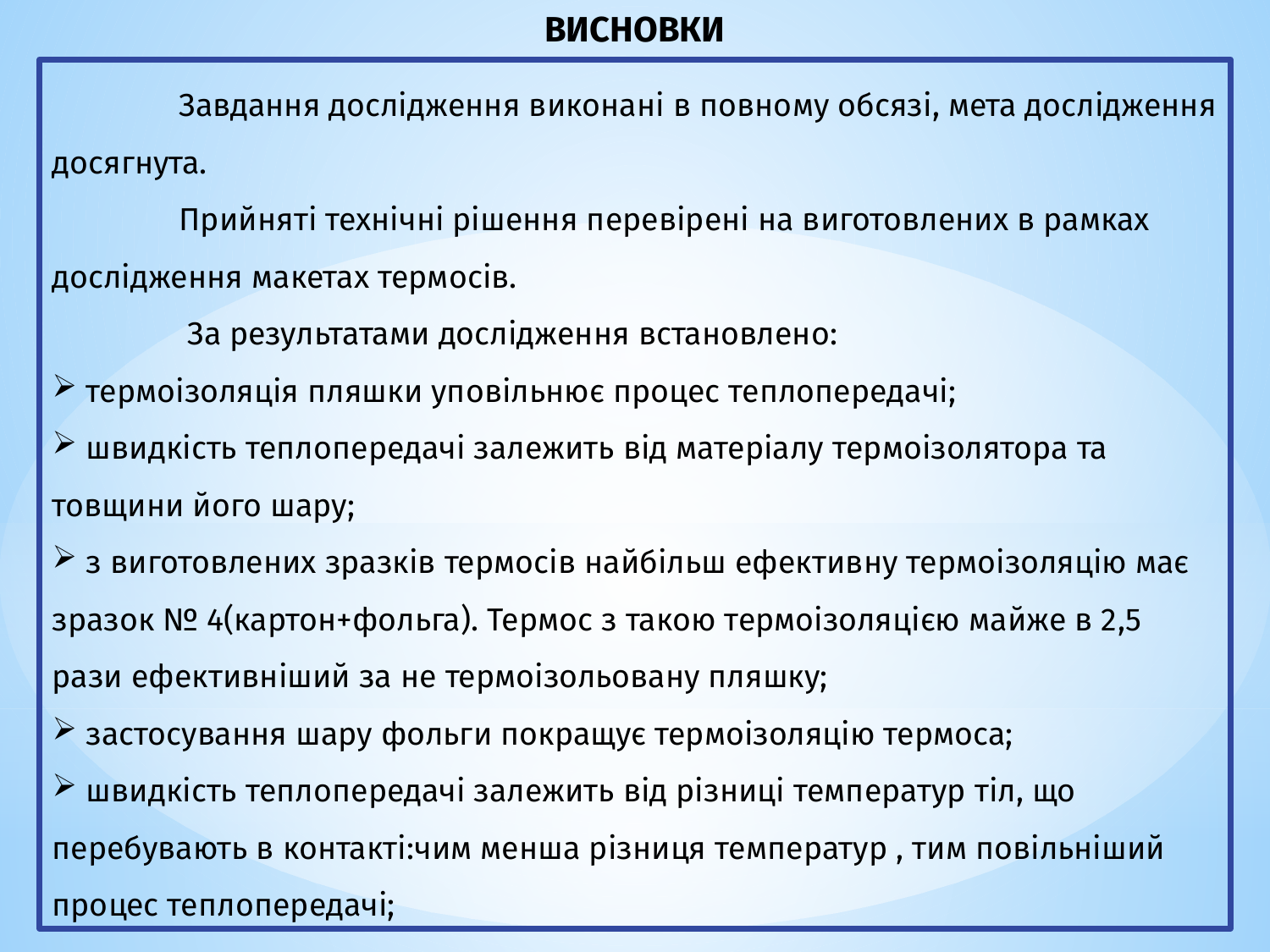

# ВИСНОВКИ
	Завдання дослідження виконані в повному обсязі, мета дослідження досягнута.
	Прийняті технічні рішення перевірені на виготовлених в рамках дослідження макетах термосів.
	 За результатами дослідження встановлено:
 термоізоляція пляшки уповільнює процес теплопередачі;
 швидкість теплопередачі залежить від матеріалу термоізолятора та товщини його шару;
 з виготовлених зразків термосів найбільш ефективну термоізоляцію має зразок № 4(картон+фольга). Термос з такою термоізоляцією майже в 2,5 рази ефективніший за не термоізольовану пляшку;
 застосування шару фольги покращує термоізоляцію термоса;
 швидкість теплопередачі залежить від різниці температур тіл, що перебувають в контакті:чим менша різниця температур , тим повільніший процес теплопередачі;